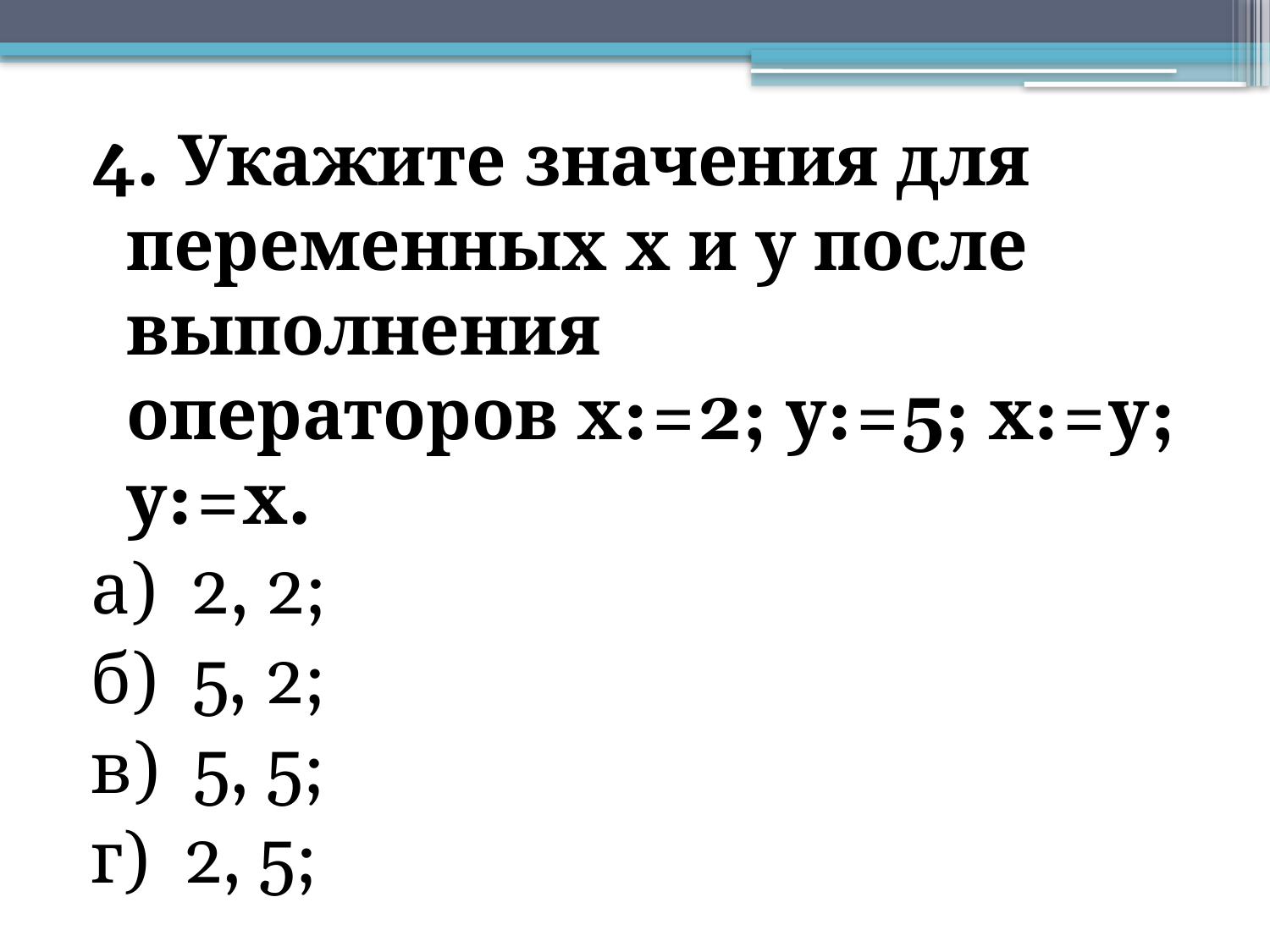

4. Укажите значения для переменных х и у после выполнения
операторов х:=2; у:=5; х:=у; у:=х.
а)  2, 2;
б)  5, 2;
в)  5, 5;
г)  2, 5;